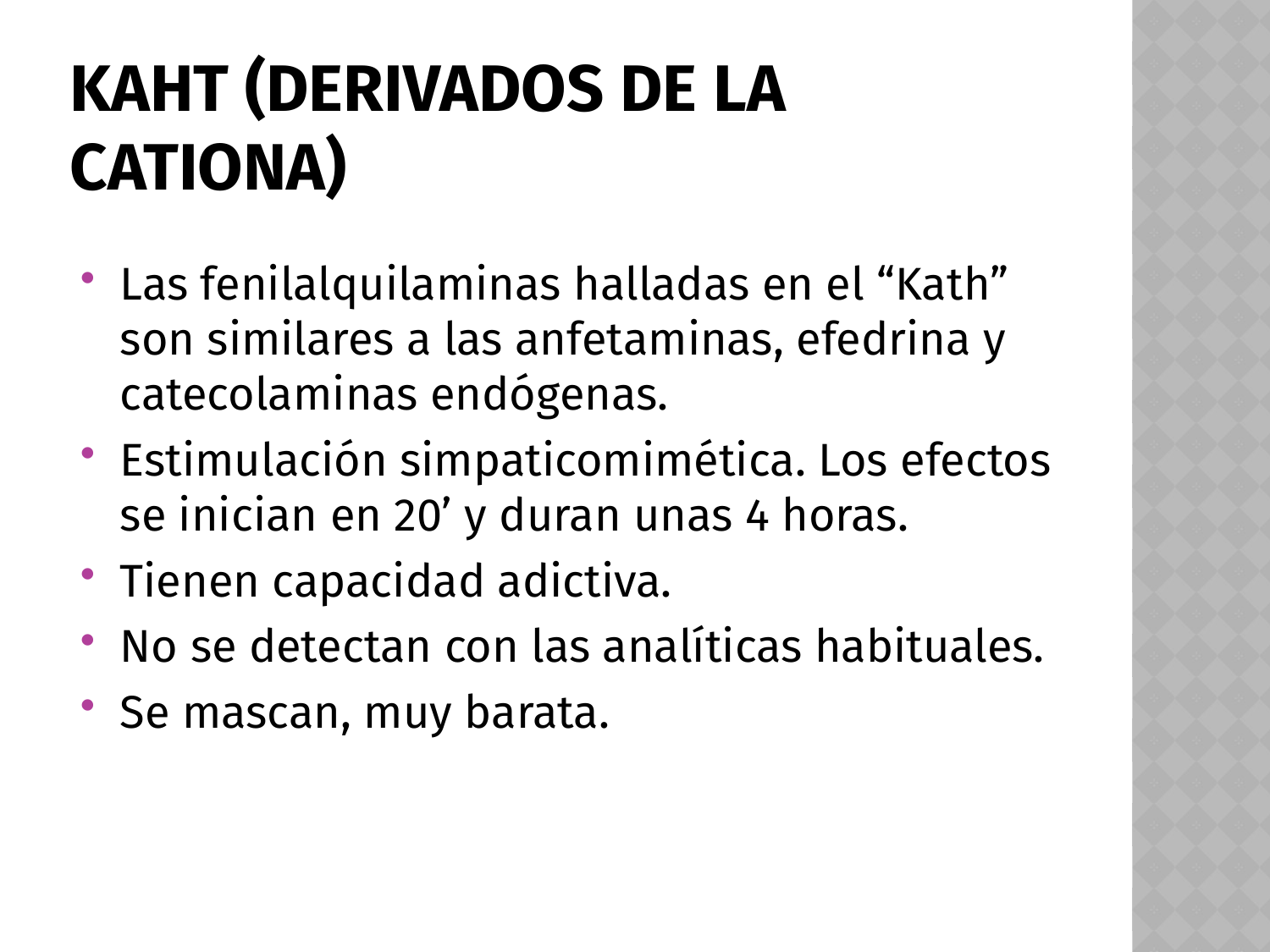

# KAHT (Derivados de la cationa)
Las fenilalquilaminas halladas en el “Kath” son similares a las anfetaminas, efedrina y catecolaminas endógenas.
Estimulación simpaticomimética. Los efectos se inician en 20’ y duran unas 4 horas.
Tienen capacidad adictiva.
No se detectan con las analíticas habituales.
Se mascan, muy barata.